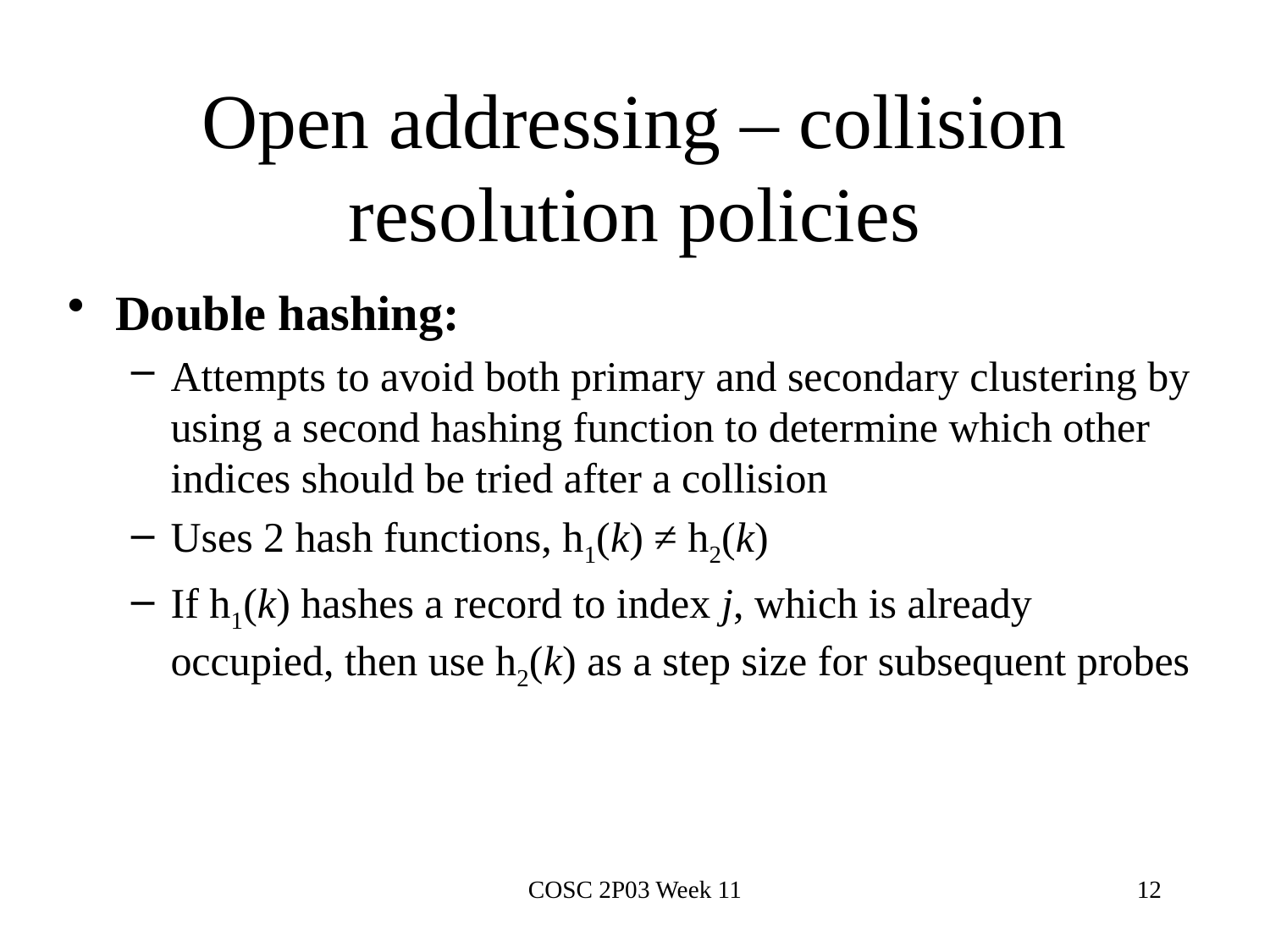

# Open addressing – collision resolution policies
Double hashing:
Attempts to avoid both primary and secondary clustering by using a second hashing function to determine which other indices should be tried after a collision
Uses 2 hash functions, h1(k) ≠ h2(k)
If h1(k) hashes a record to index j, which is already occupied, then use h2(k) as a step size for subsequent probes

COSC 2P03 Week 11
12